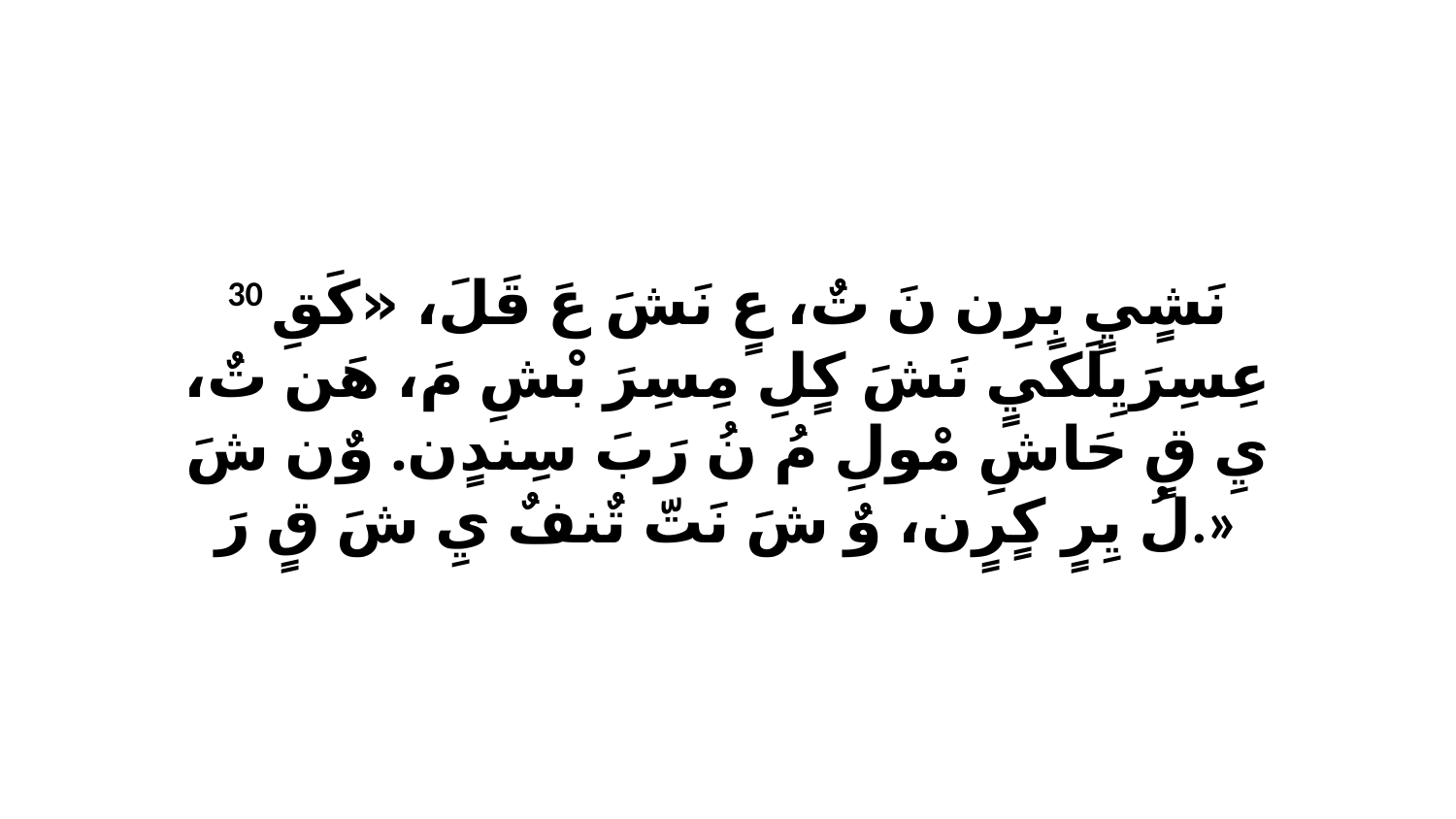

30 نَشٍيٍ بِرِن نَ تٌ، عٍ نَشَ عَ قَلَ، «كَقِ عِسِرَيِلَكَيٍ نَشَ كٍلِ مِسِرَ بْشِ مَ، هَن تٌ، يِ قٍ حَاشِ مْولِ مُ نُ رَبَ سِندٍن. وٌن شَ لُ يِرٍ كٍرٍن، وٌ شَ نَتّ تٌنفٌ يِ شَ قٍ رَ.»